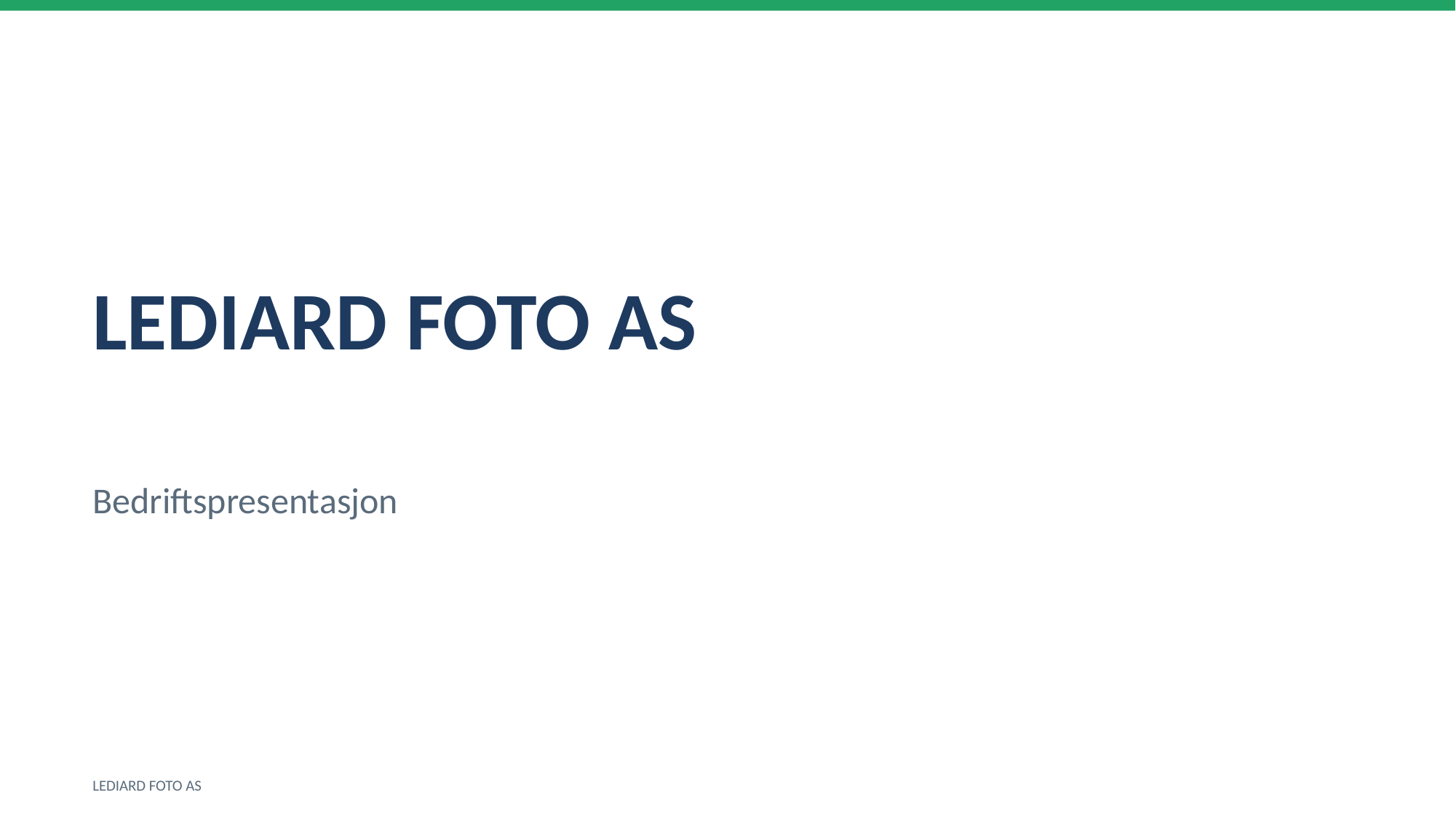

LEDIARD FOTO AS
Bedriftspresentasjon
LEDIARD FOTO AS